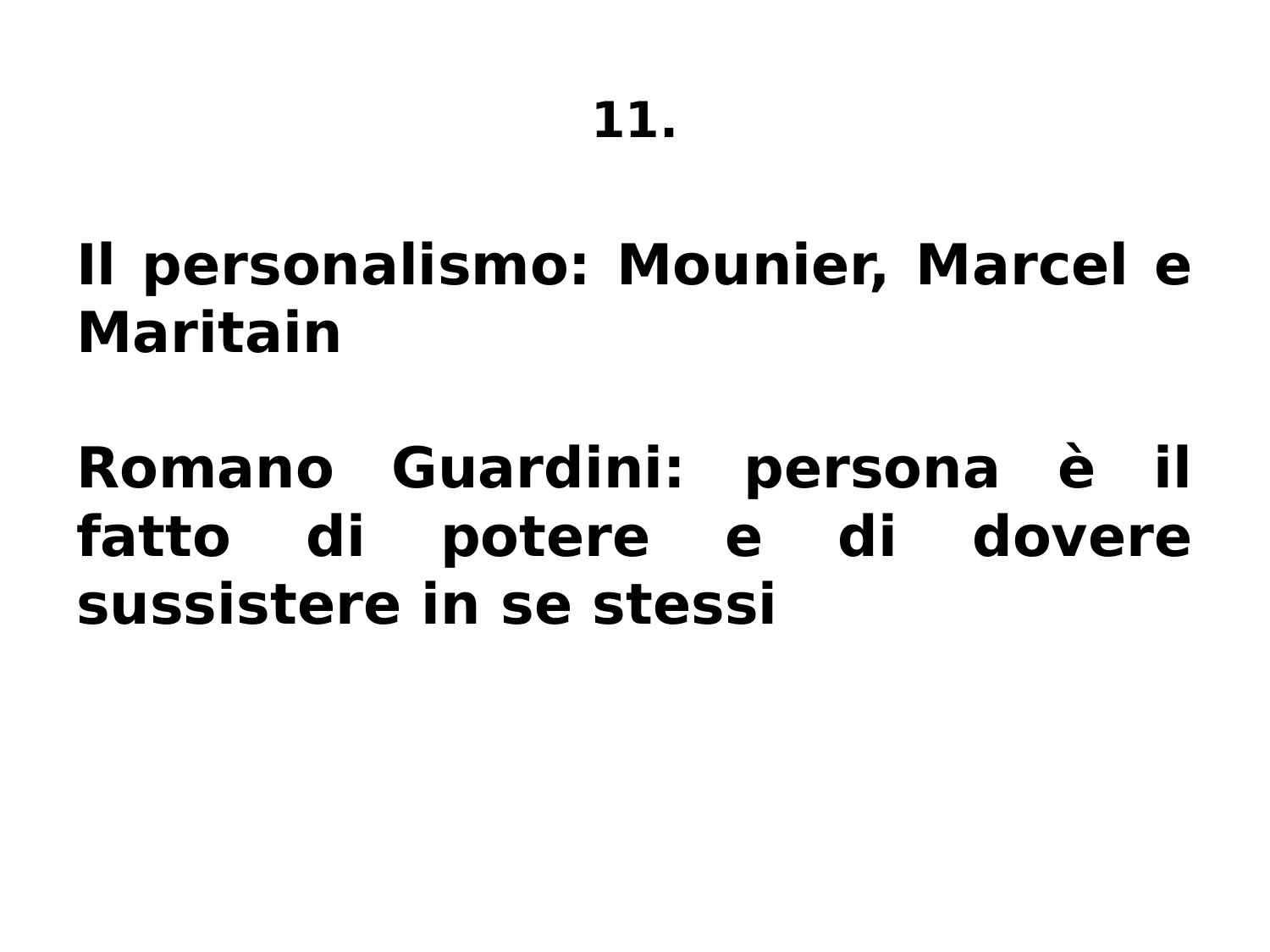

# 11.
Il personalismo: Mounier, Marcel e Maritain

Romano Guardini: persona è il fatto di potere e di dovere sussistere in se stessi